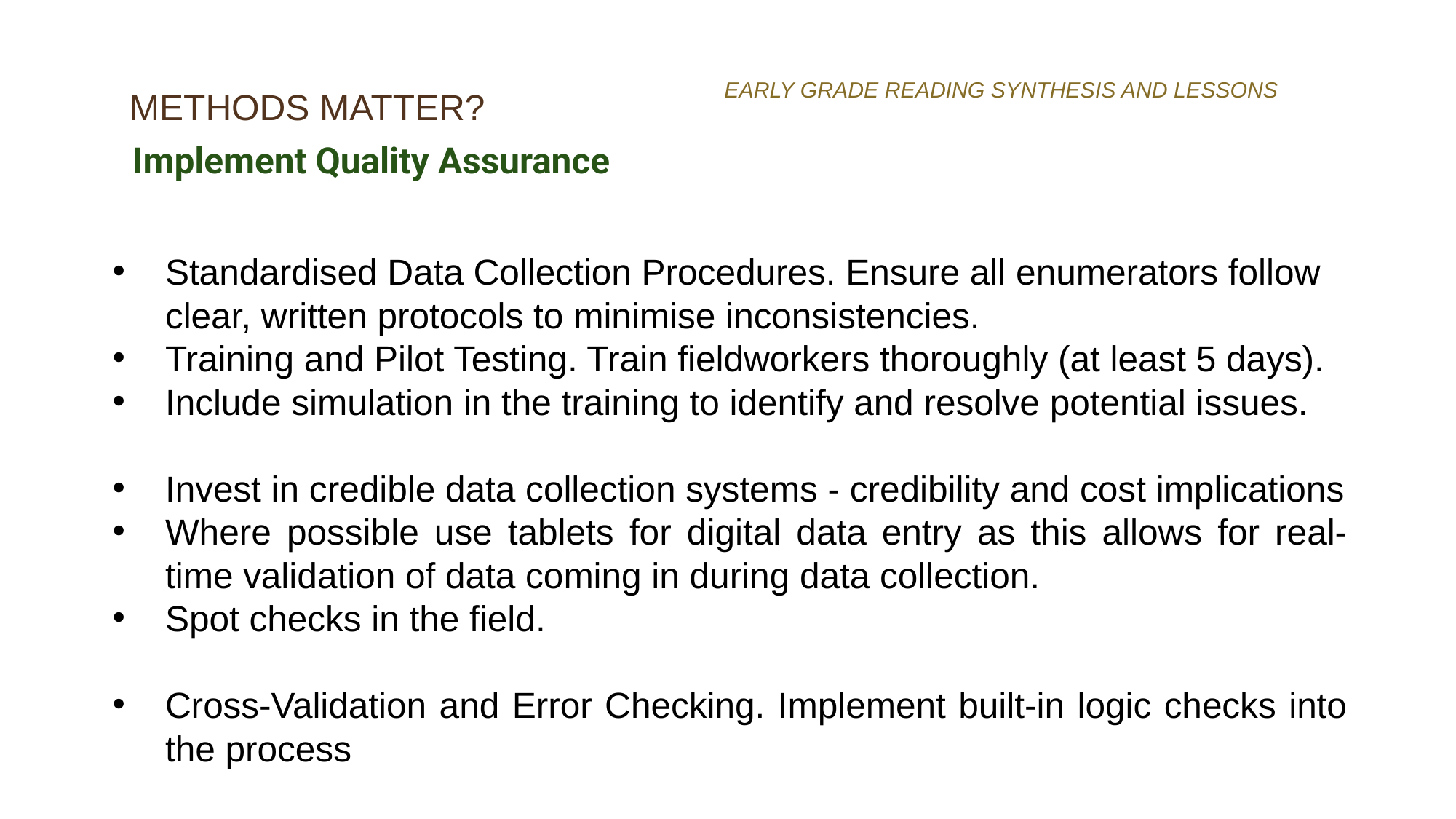

EARLY GRADE READING SYNTHESIS AND LESSONS
# METHODS MATTER?
Implement Quality Assurance
Standardised Data Collection Procedures. Ensure all enumerators follow
clear, written protocols to minimise inconsistencies.
Training and Pilot Testing. Train fieldworkers thoroughly (at least 5 days).
Include simulation in the training to identify and resolve potential issues.

Invest in credible data collection systems - credibility and cost implications
Where possible use tablets for digital data entry as this allows for real-time validation of data coming in during data collection.
Spot checks in the field.

Cross-Validation and Error Checking. Implement built-in logic checks into the process